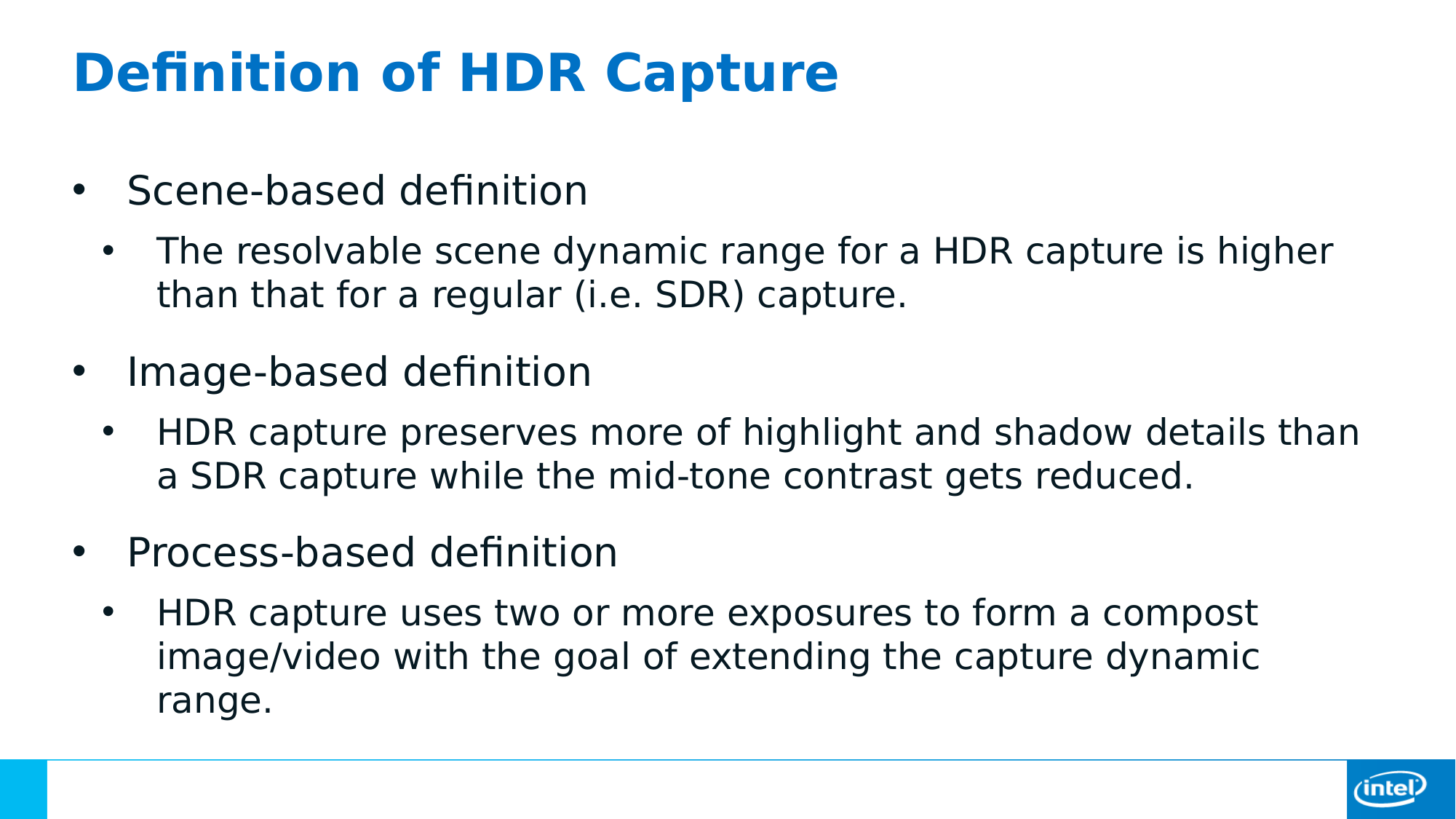

# Definition of HDR Capture
Scene-based definition
The resolvable scene dynamic range for a HDR capture is higher than that for a regular (i.e. SDR) capture.
Image-based definition
HDR capture preserves more of highlight and shadow details than a SDR capture while the mid-tone contrast gets reduced.
Process-based definition
HDR capture uses two or more exposures to form a compost image/video with the goal of extending the capture dynamic range.